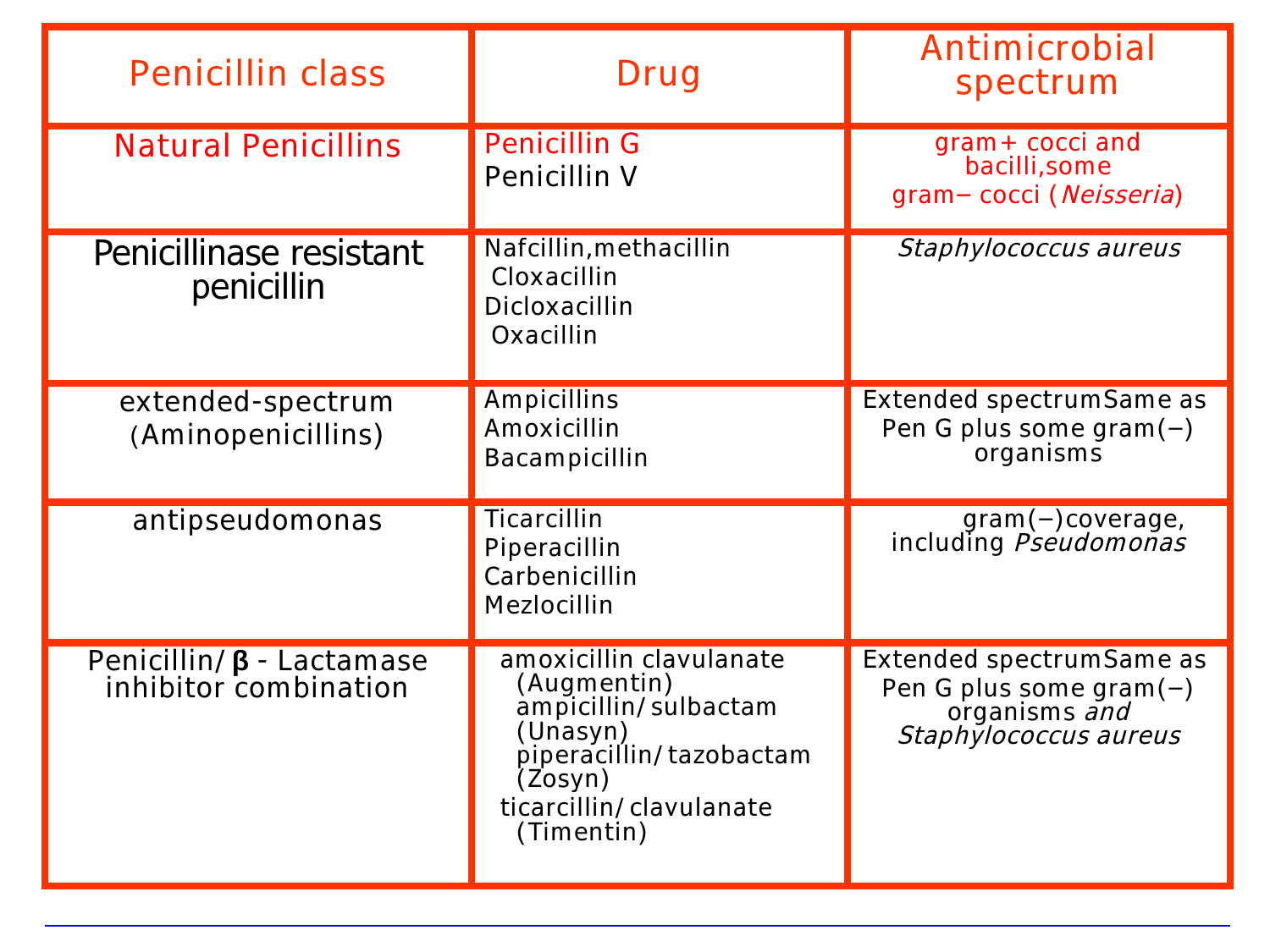

| Penicillin class | Drug | Antimicrobial spectrum |
| --- | --- | --- |
| Natural Penicillins | Penicillin G Penicillin V | gram+ cocci and bacilli,some gram– cocci (Neisseria) |
| Penicillinase resistant penicillin | Nafcillin,methacillin Cloxacillin Dicloxacillin Oxacillin | Staphylococcus aureus |
| extended-spectrum (Aminopenicillins) | Ampicillins Amoxicillin Bacampicillin | Extended spectrumSame as Pen G plus some gram(–) organisms |
| antipseudomonas | Ticarcillin Piperacillin Carbenicillin Mezlocillin | gram(–)coverage, including Pseudomonas |
| Penicillin/β - Lactamase inhibitor combination | amoxicillin clavulanate (Augmentin) ampicillin/sulbactam (Unasyn) piperacillin/tazobactam (Zosyn) ticarcillin/clavulanate (Timentin) | Extended spectrumSame as Pen G plus some gram(–) organisms and Staphylococcus aureus |
|  |  |  |